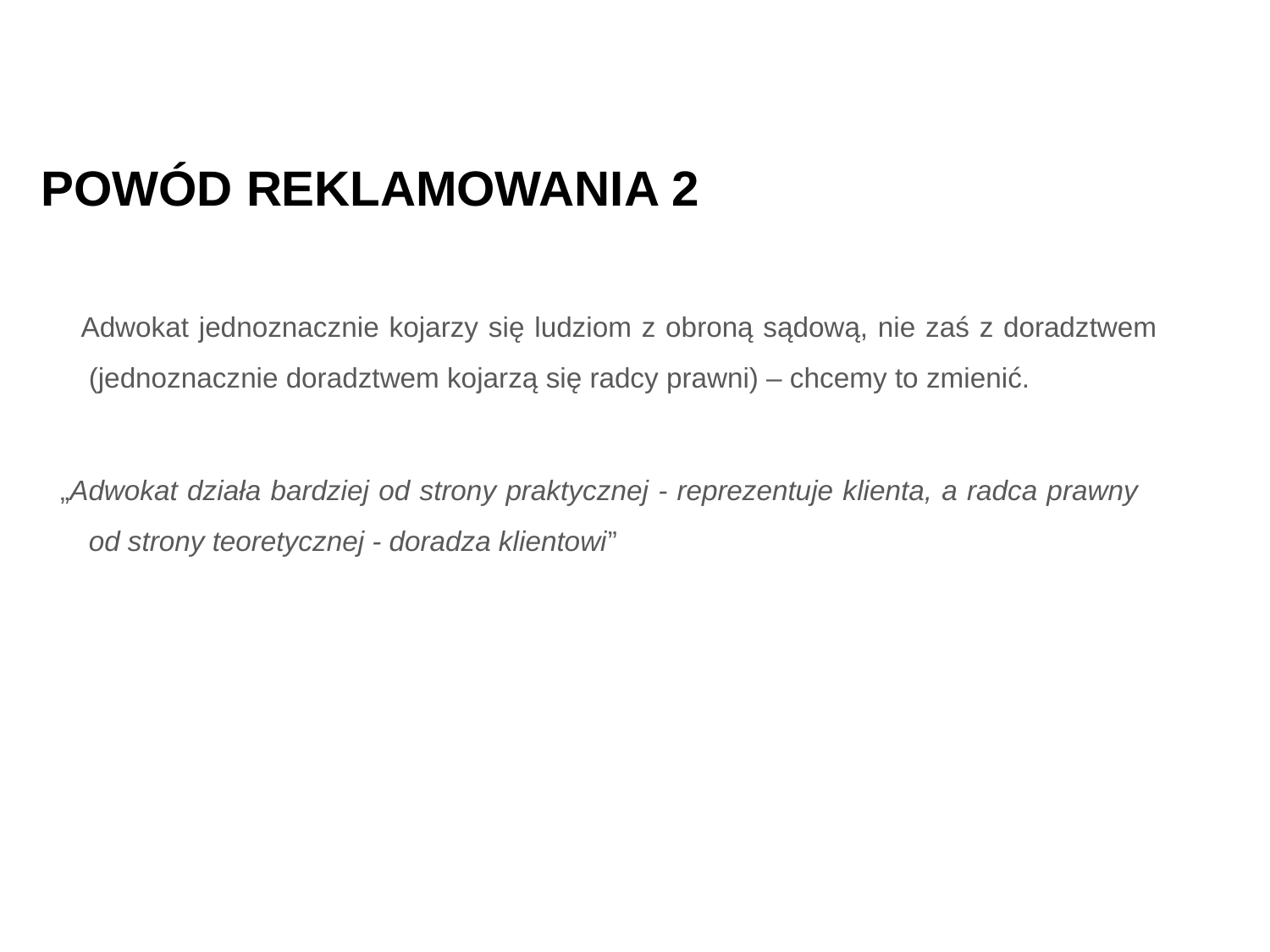

# POWÓD REKLAMOWANIA 2
    Adwokat jednoznacznie kojarzy się ludziom z obroną sądową, nie zaś z doradztwem (jednoznacznie doradztwem kojarzą się radcy prawni) – chcemy to zmienić.

  „Adwokat działa bardziej od strony praktycznej - reprezentuje klienta, a radca prawny   od strony teoretycznej - doradza klientowi”